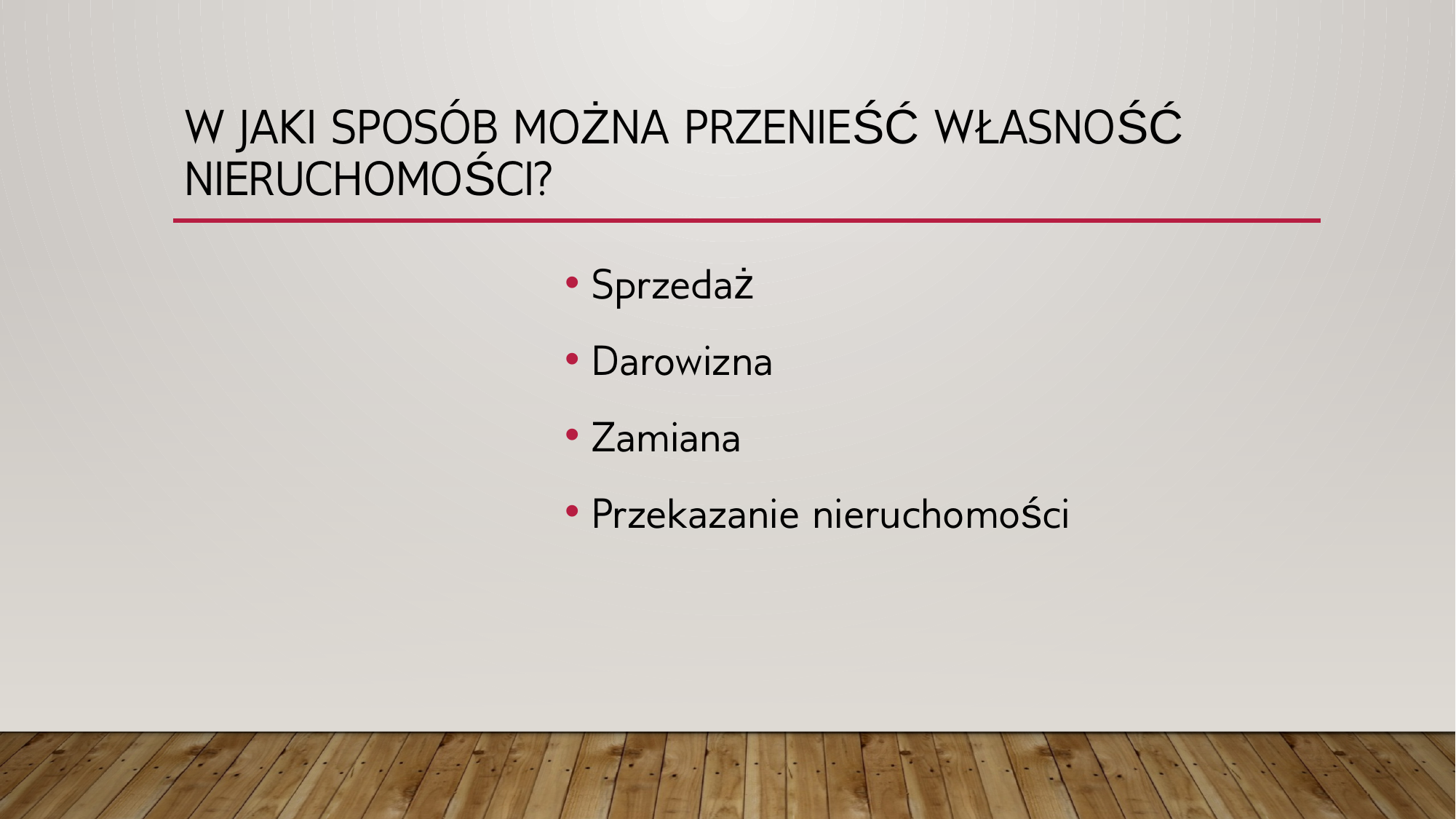

# W jaki sposób można przenieść własność nieruchomości?
Sprzedaż
Darowizna
Zamiana
Przekazanie nieruchomości